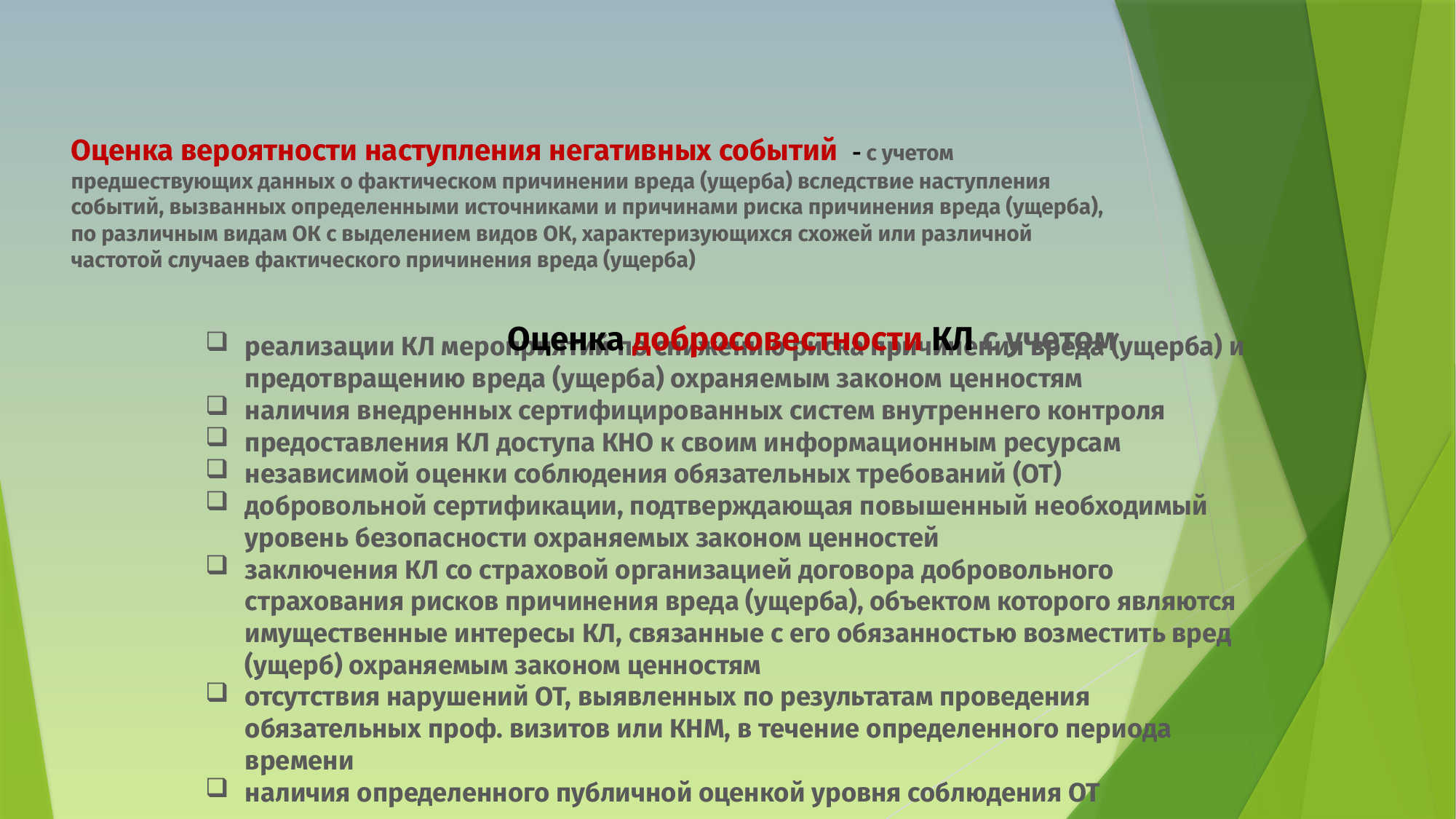

# Оценка вероятности наступления негативных событий  - с учетом предшествующих данных о фактическом причинении вреда (ущерба) вследствие наступления событий, вызванных определенными источниками и причинами риска причинения вреда (ущерба), по различным видам ОК с выделением видов ОК, характеризующихся схожей или различной частотой случаев фактического причинения вреда (ущерба)
Оценка добросовестности КЛ с учетом
реализации КЛ мероприятий по снижению риска причинения вреда (ущерба) и предотвращению вреда (ущерба) охраняемым законом ценностям
наличия внедренных сертифицированных систем внутреннего контроля
предоставления КЛ доступа КНО к своим информационным ресурсам
независимой оценки соблюдения обязательных требований (ОТ)
добровольной сертификации, подтверждающая повышенный необходимый уровень безопасности охраняемых законом ценностей
заключения КЛ со страховой организацией договора добровольного страхования рисков причинения вреда (ущерба), объектом которого являются имущественные интересы КЛ, связанные с его обязанностью возместить вред (ущерб) охраняемым законом ценностям
отсутствия нарушений ОТ, выявленных по результатам проведения обязательных проф. визитов или КНМ, в течение определенного периода времени
наличия определенного публичной оценкой уровня соблюдения ОТ